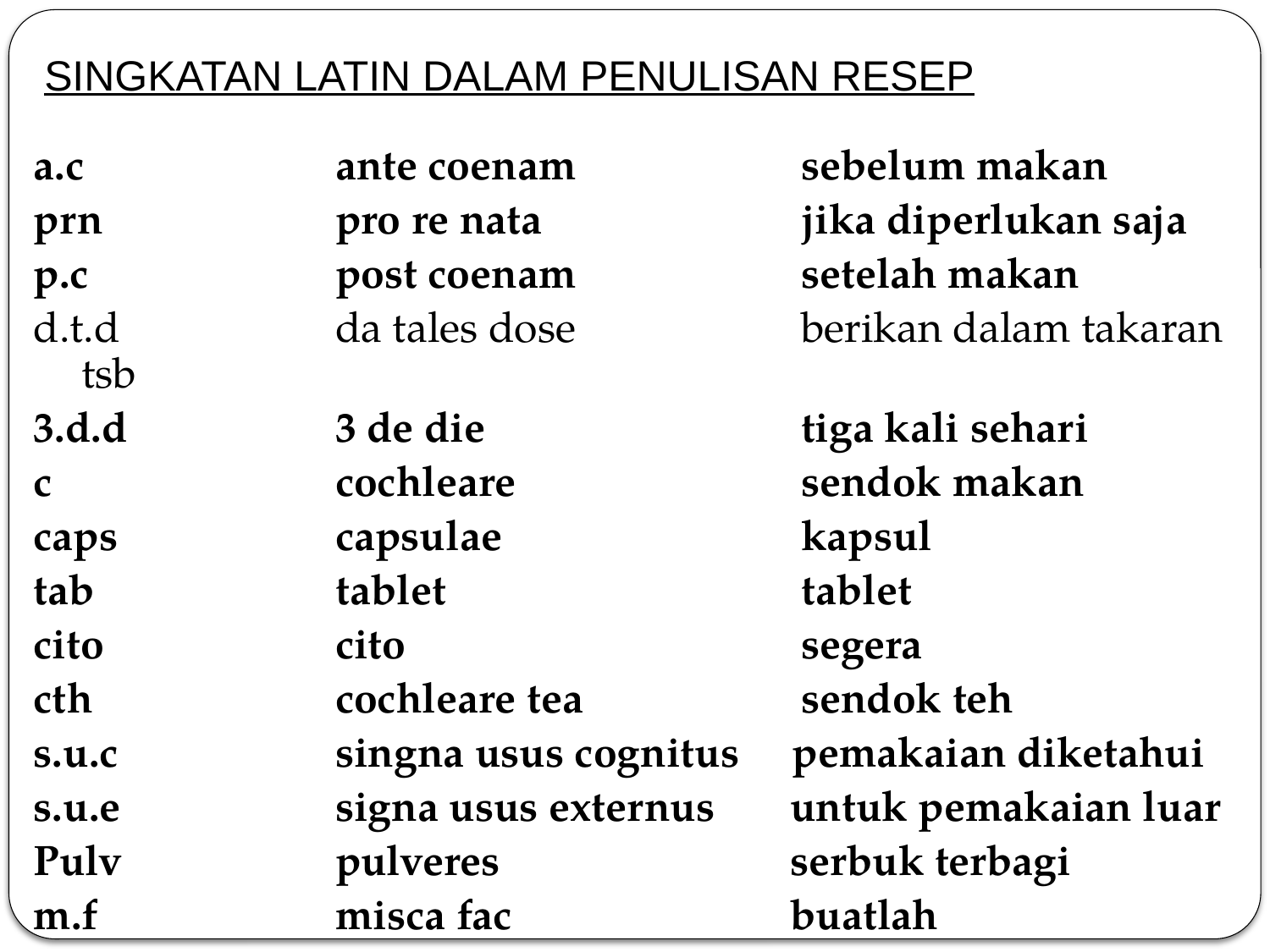

SINGKATAN LATIN DALAM PENULISAN RESEP
a.c		ante coenam	                    sebelum makan
prn		pro re nata		        jika diperlukan saja
p.c		post coenam		        setelah makan
d.t.d		da tales dose		        berikan dalam takaran tsb
3.d.d		3 de die		        tiga kali sehari
c			cochleare		        sendok makan
caps		capsulae		        kapsul
tab		tablet			        tablet
cito		cito			        segera
cth		cochleare tea		        sendok teh
s.u.c		singna usus cognitus     pemakaian diketahui
s.u.e		signa usus externus	       untuk pemakaian luar
Pulv		pulveres		       serbuk terbagi
m.f		misca fac		       buatlah